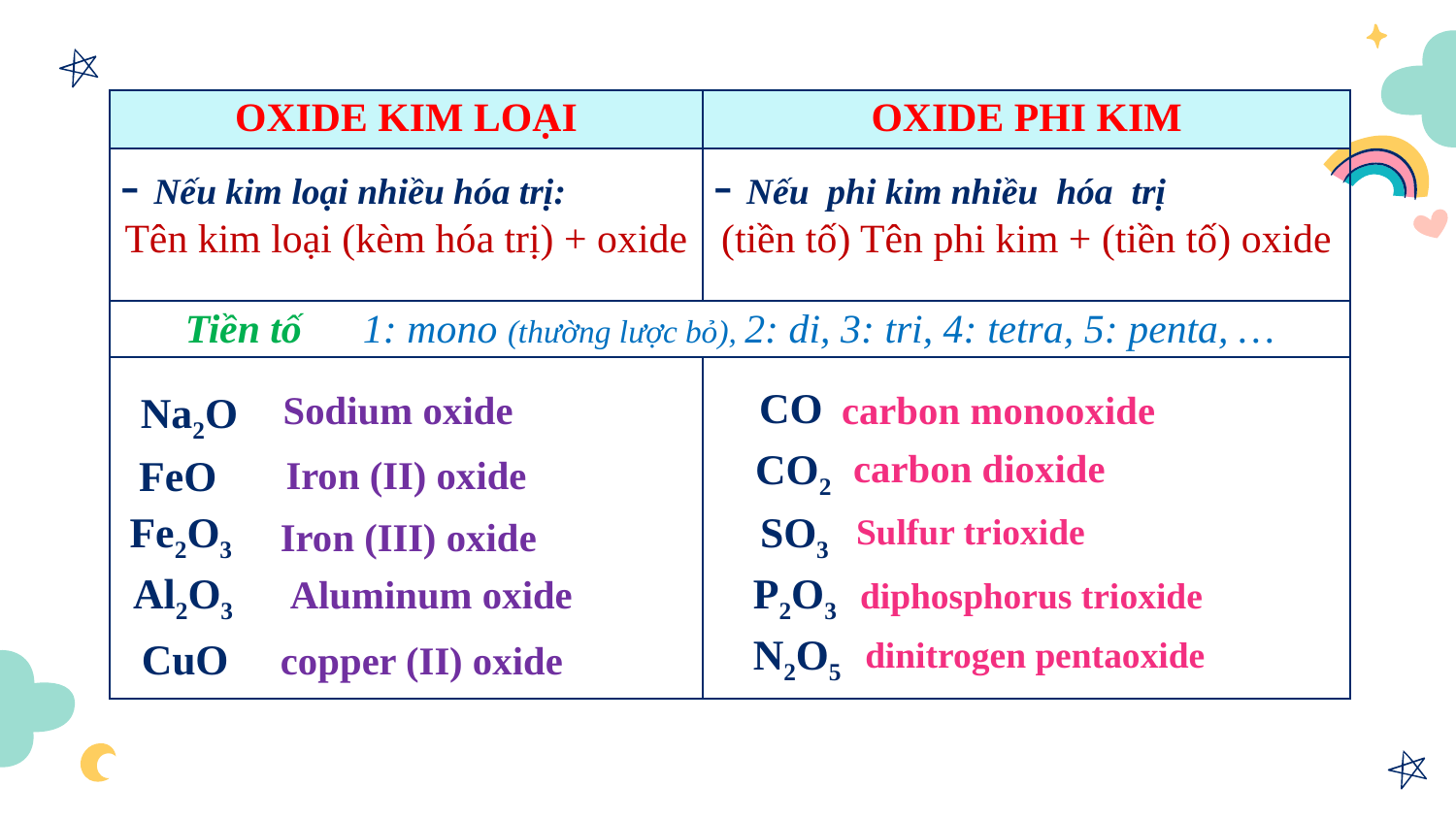

| OXIDE KIM LOẠI | OXIDE PHI KIM |
| --- | --- |
| - Nếu kim loại nhiều hóa trị: Tên kim loại (kèm hóa trị) + oxide | - Nếu phi kim nhiều hóa trị (tiền tố) Tên phi kim + (tiền tố) oxide |
| Tiền tố 1: mono (thường lược bỏ), 2: di, 3: tri, 4: tetra, 5: penta, … | Tiền tố 1: mono (thường lược bỏ), 2: đi, 3: tri, 4: tetra, 5: penta, … |
|  |  |

CO
Sodium oxide
carbon monooxide
 Na2O
CO2
carbon dioxide
 FeO
Iron (II) oxide
Fe2O3
SO3
Sulfur trioxide
Iron (III) oxide
 Al2O3
 P2O3
Aluminum oxide
diphosphorus trioxide
 N2O5
dinitrogen pentaoxide
 CuO
copper (II) oxide